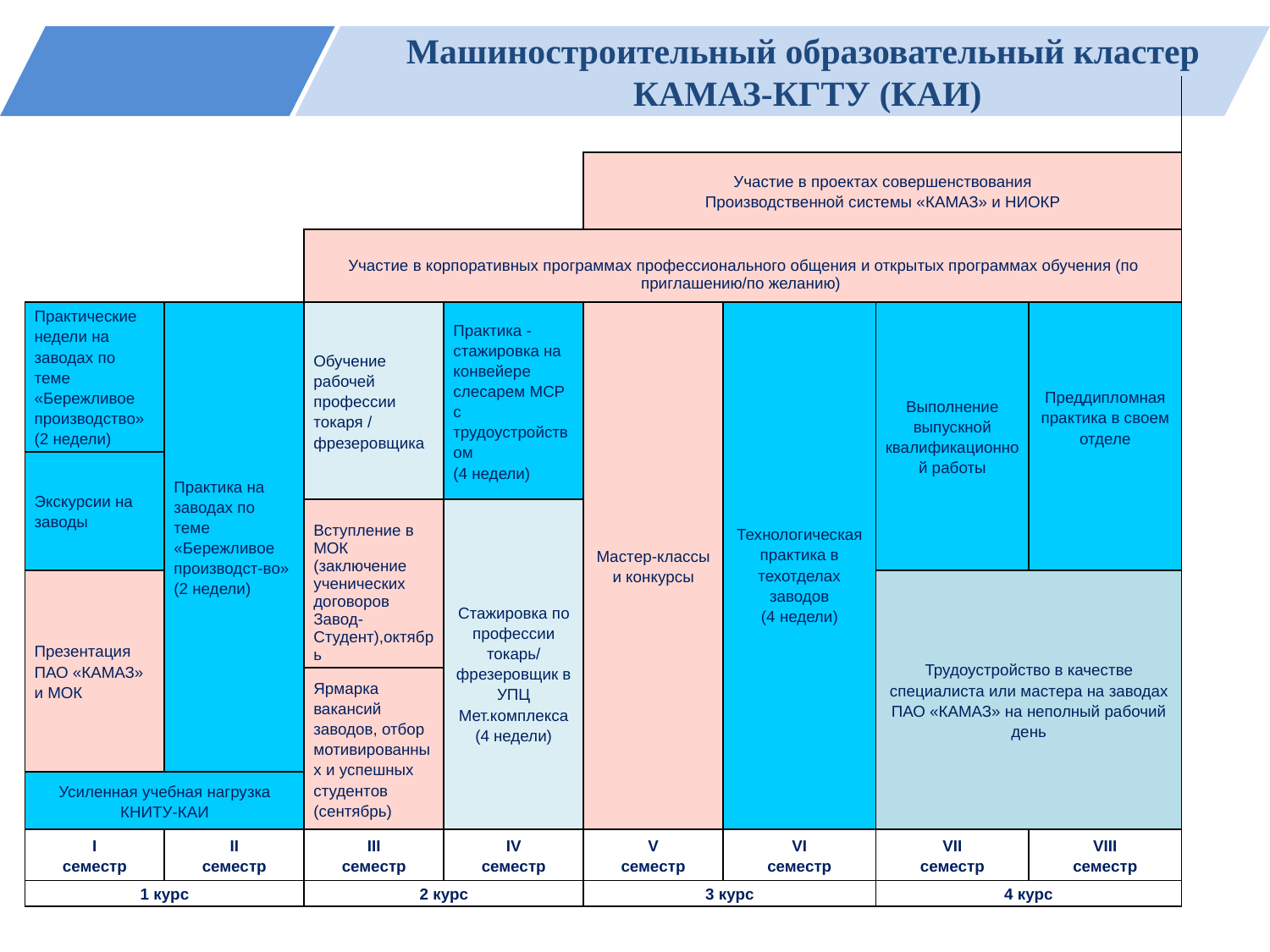

# Машиностроительный образовательный кластер КАМАЗ-КГТУ (КАИ)
|  |  |  |  |  |  |  |  |
| --- | --- | --- | --- | --- | --- | --- | --- |
|  |  |  |  | Участие в проектах совершенствования Производственной системы «КАМАЗ» и НИОКР |  |  |  |
|  |  | Участие в корпоративных программах профессионального общения и открытых программах обучения (по приглашению/по желанию) |  |  |  |  |  |
| Практические недели на заводах по теме «Бережливое производство» (2 недели) | Практика на заводах по теме «Бережливое производст-во» (2 недели) | Обучение рабочей профессии токаря / фрезеровщика | Практика - стажировка на конвейере слесарем МСР с трудоустройством (4 недели) | Мастер-классы и конкурсы | Технологическая практика в техотделах заводов (4 недели) | Выполнение выпускной квалификационной работы | Преддипломная практика в своем отделе |
| Экскурсии на заводы |  |  |  |  |  |  |  |
|  |  | Вступление в МОК (заключение ученических договоров Завод-Студент),октябрь | Стажировка по профессии токарь/ фрезеровщик в УПЦ Мет.комплекса (4 недели) |  |  |  |  |
| Презентация ПАО «КАМАЗ» и МОК |  |  |  |  |  | Трудоустройство в качестве специалиста или мастера на заводах ПАО «КАМАЗ» на неполный рабочий день |  |
|  |  | Ярмарка вакансий заводов, отбор мотивированных и успешных студентов (сентябрь) |  |  |  |  |  |
| Усиленная учебная нагрузка КНИТУ-КАИ |  |  |  |  |  |  |  |
| I семестр | II семестр | III семестр | IV семестр | V семестр | VI семестр | VII семестр | VIII семестр |
| 1 курс |  | 2 курс |  | 3 курс |  | 4 курс |  |